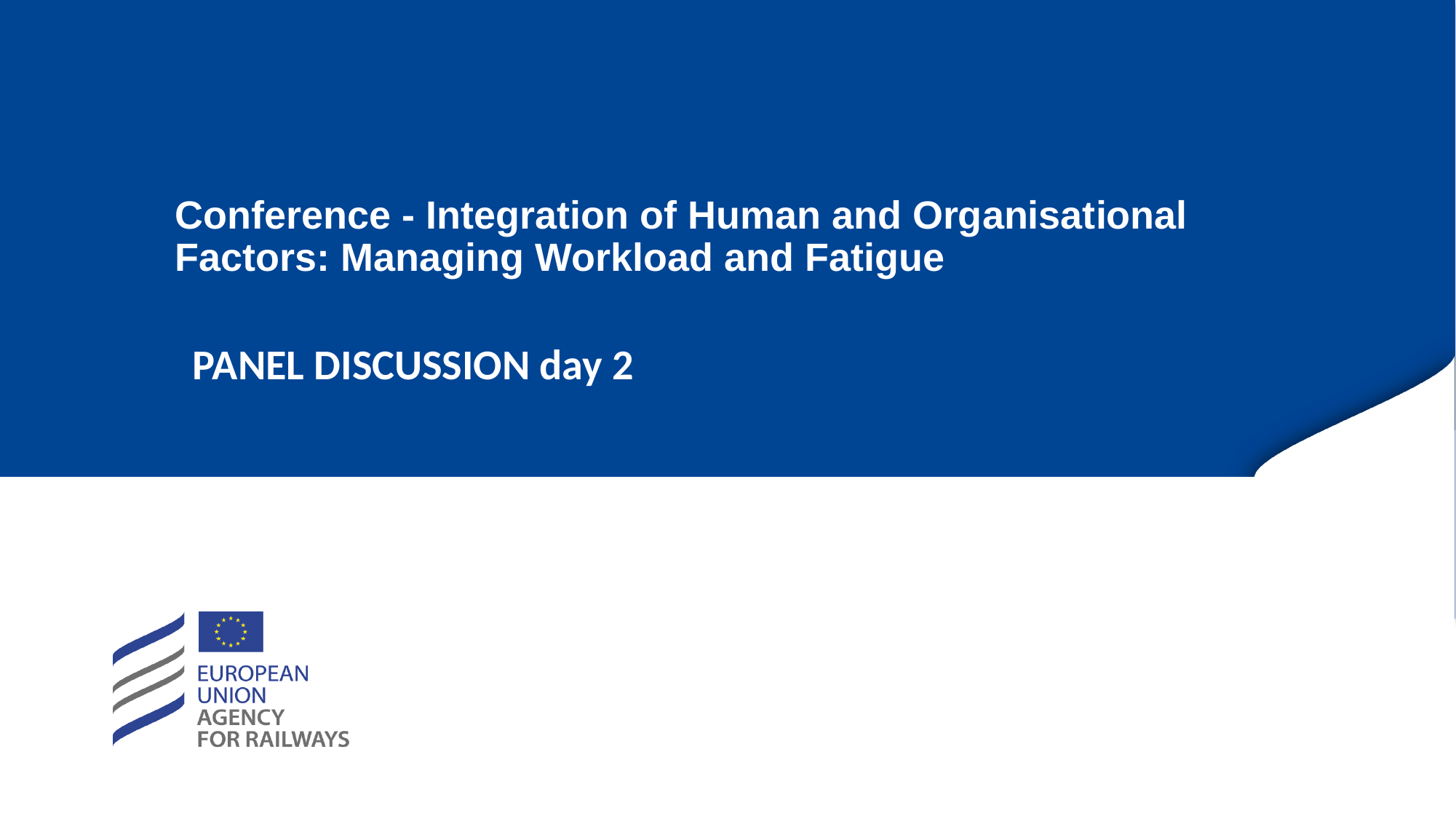

# Conference - Integration of Human and Organisational Factors: Managing Workload and Fatigue
PANEL DISCUSSION day 2